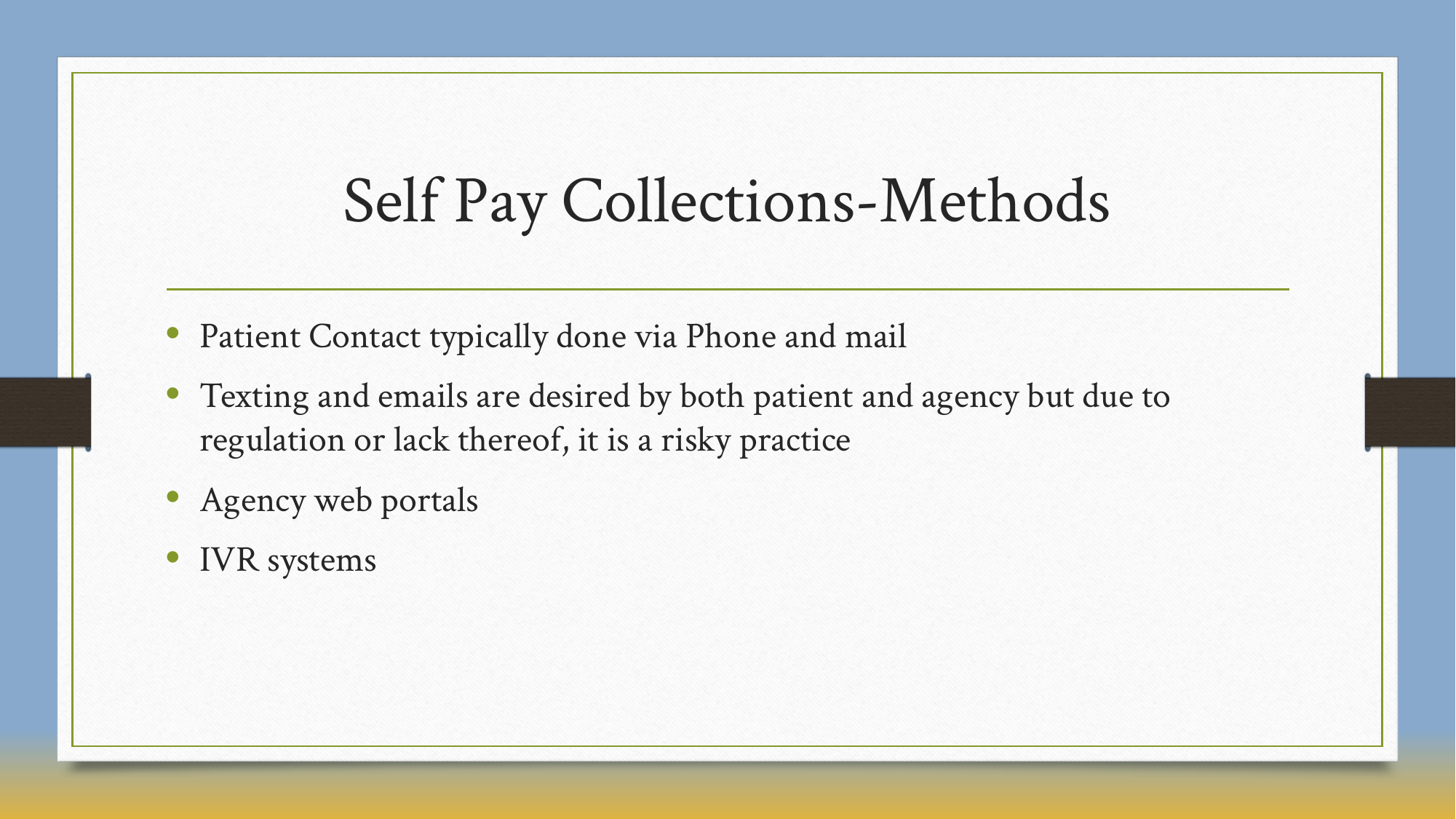

# Self Pay Collections-Methods
Patient Contact typically done via Phone and mail
Texting and emails are desired by both patient and agency but due to regulation or lack thereof, it is a risky practice
Agency web portals
IVR systems